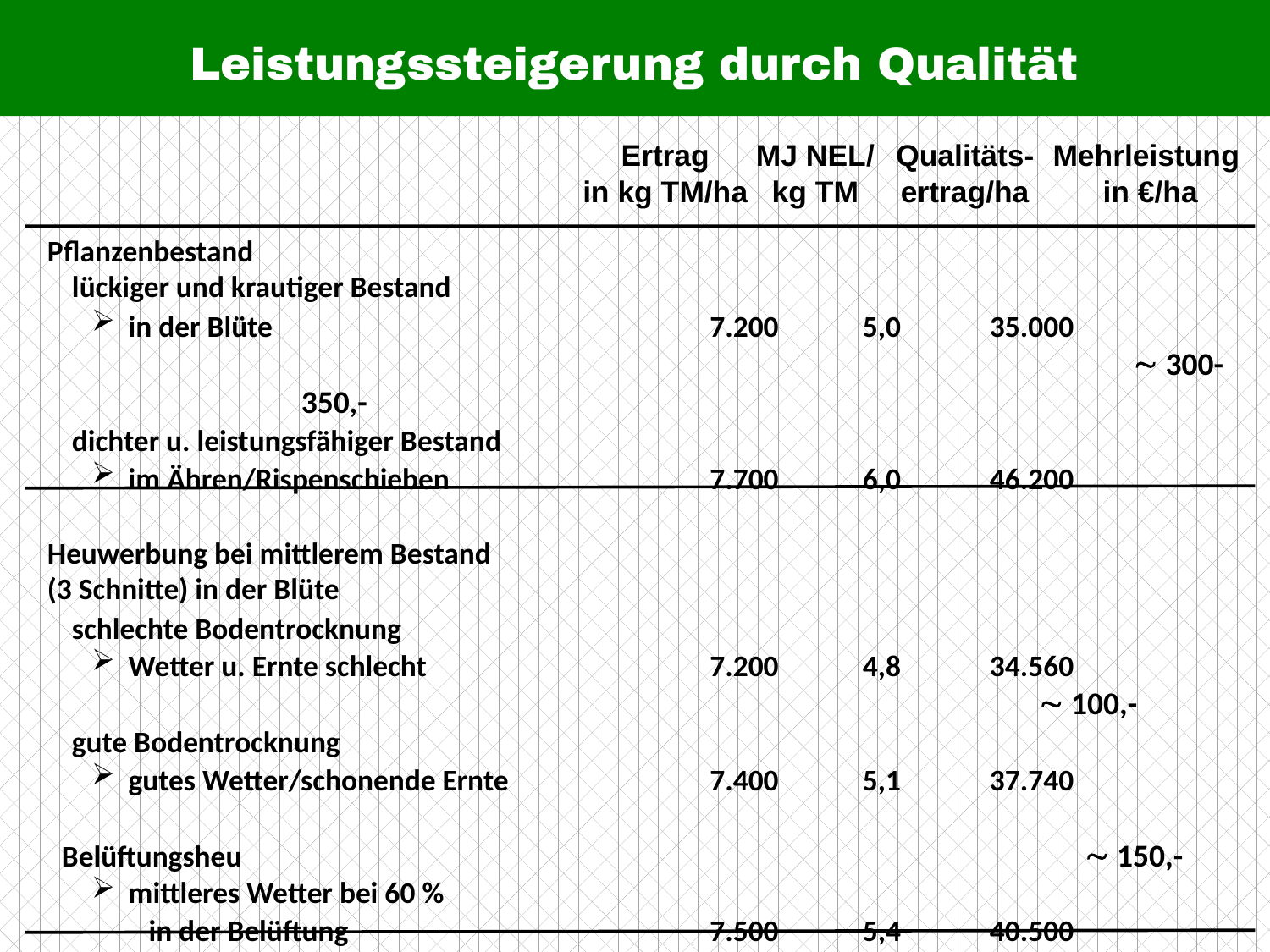

Leistungssteigerung durch Qualität
	Ertrag	MJ NEL/	Qualitäts-	Mehrleistung
	in kg TM/ha	kg TM	ertrag/ha	in €/ha
Pflanzenbestand
	lückiger und krautiger Bestand
 in der Blüte	7.200	5,0	35.000
				∼ 300-350,-
	dichter u. leistungsfähiger Bestand
 im Ähren/Rispenschieben	7.700	6,0	46.200

Heuwerbung bei mittlerem Bestand
(3 Schnitte) in der Blüte
	schlechte Bodentrocknung
 Wetter u. Ernte schlecht	7.200	4,8	34.560
				 ∼ 100,-
	gute Bodentrocknung
 gutes Wetter/schonende Ernte	7.400	5,1	37.740

  Belüftungsheu				 ∼ 150,-
 mittleres Wetter bei 60 %
    in der Belüftung	7.500	5,4	40.500